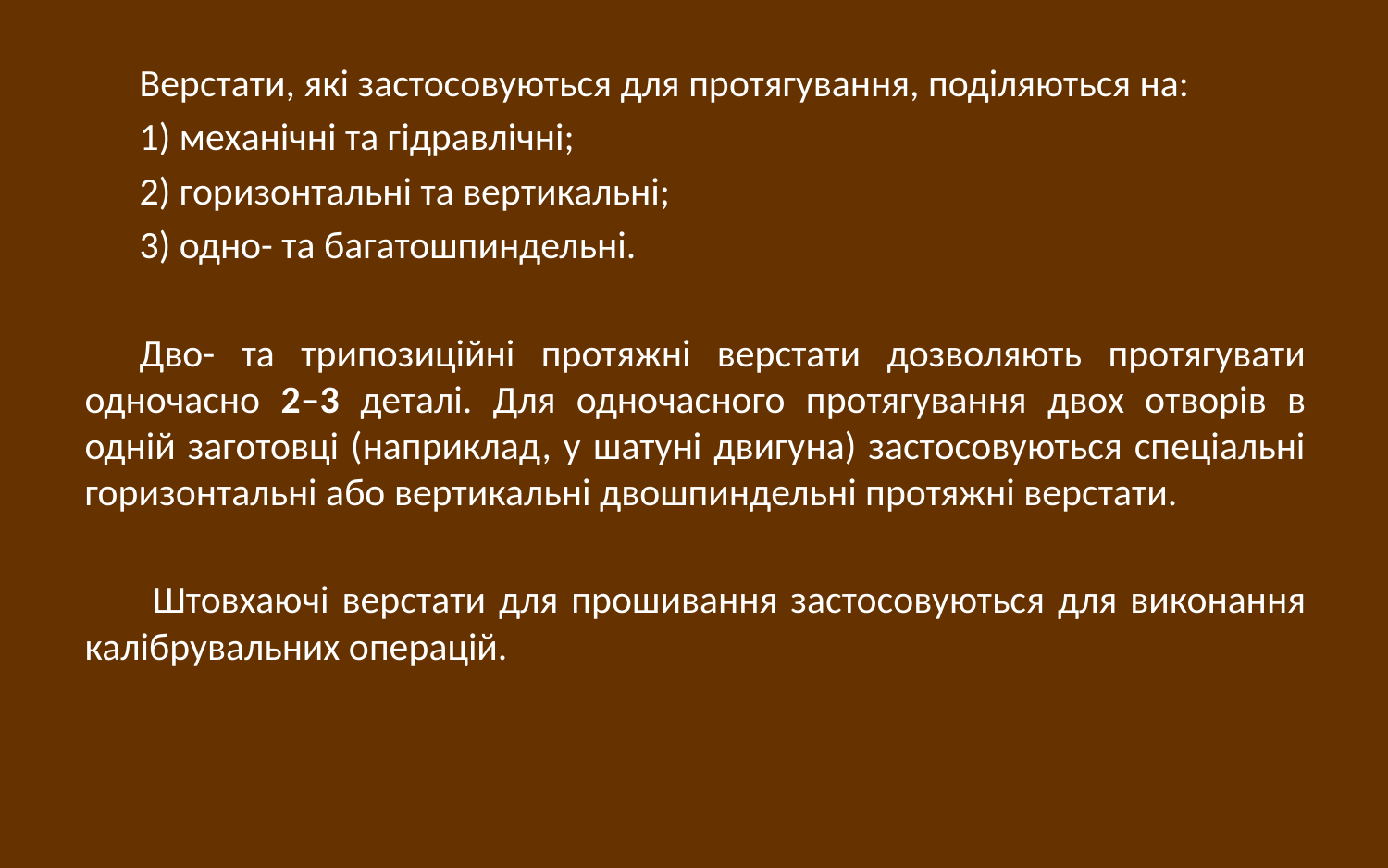

Верстати, які застосовуються для протягування, поділяються на:
1) механічні та гідравлічні;
2) горизонтальні та вертикальні;
3) одно- та багатошпиндельні.

Дво- та трипозиційні протяжні верстати дозволяють протягувати одночасно 2–3 деталі. Для одночасного протягування двох отворів в одній заготовці (наприклад, у шатуні двигуна) застосовуються спеціальні горизонтальні або вертикальні двошпиндельні протяжні верстати.

 Штовхаючі верстати для прошивання застосовуються для виконання калібрувальних операцій.